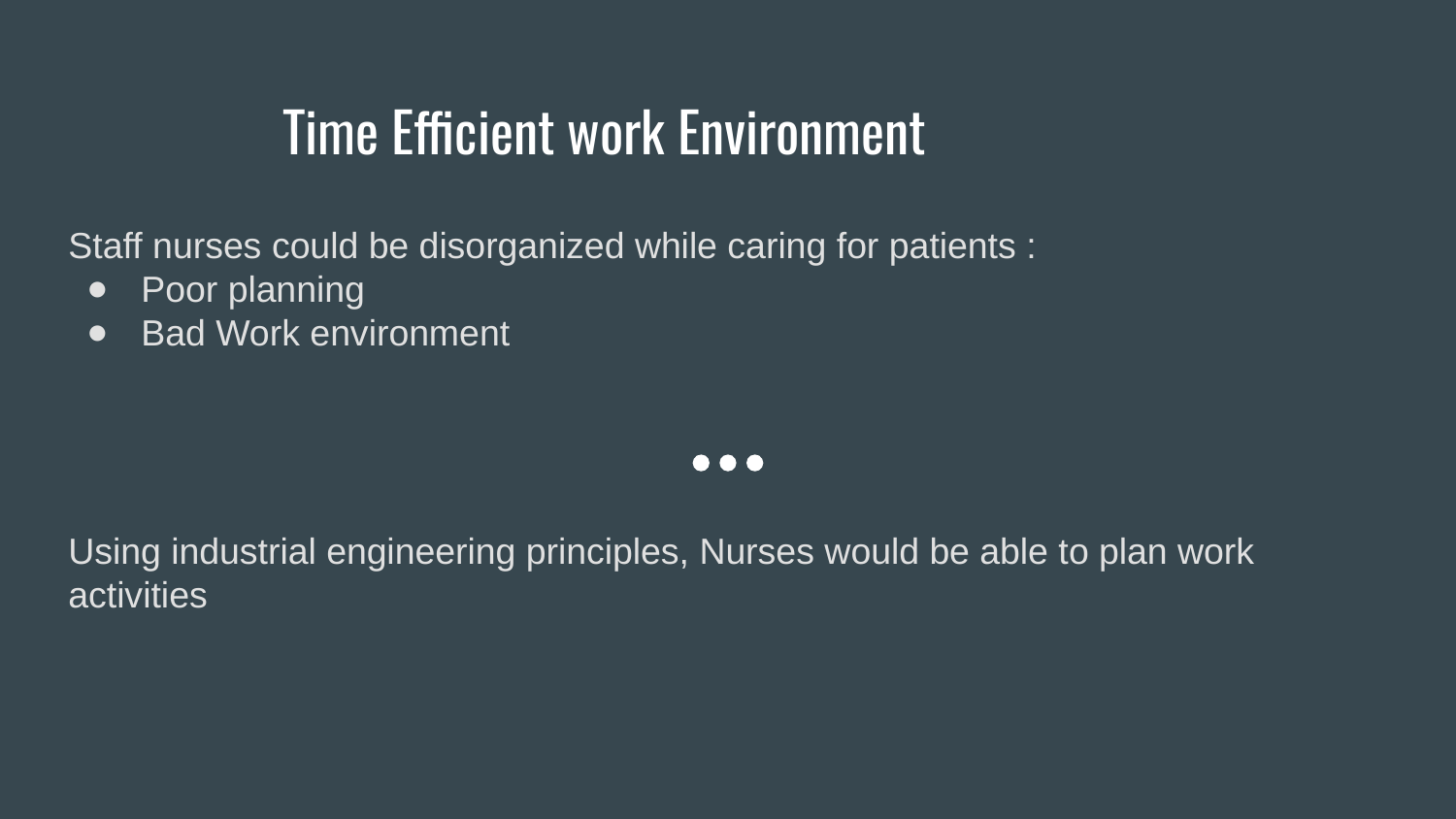

# Time Efficient work Environment
Staff nurses could be disorganized while caring for patients :
Poor planning
Bad Work environment

Using industrial engineering principles, Nurses would be able to plan work activities